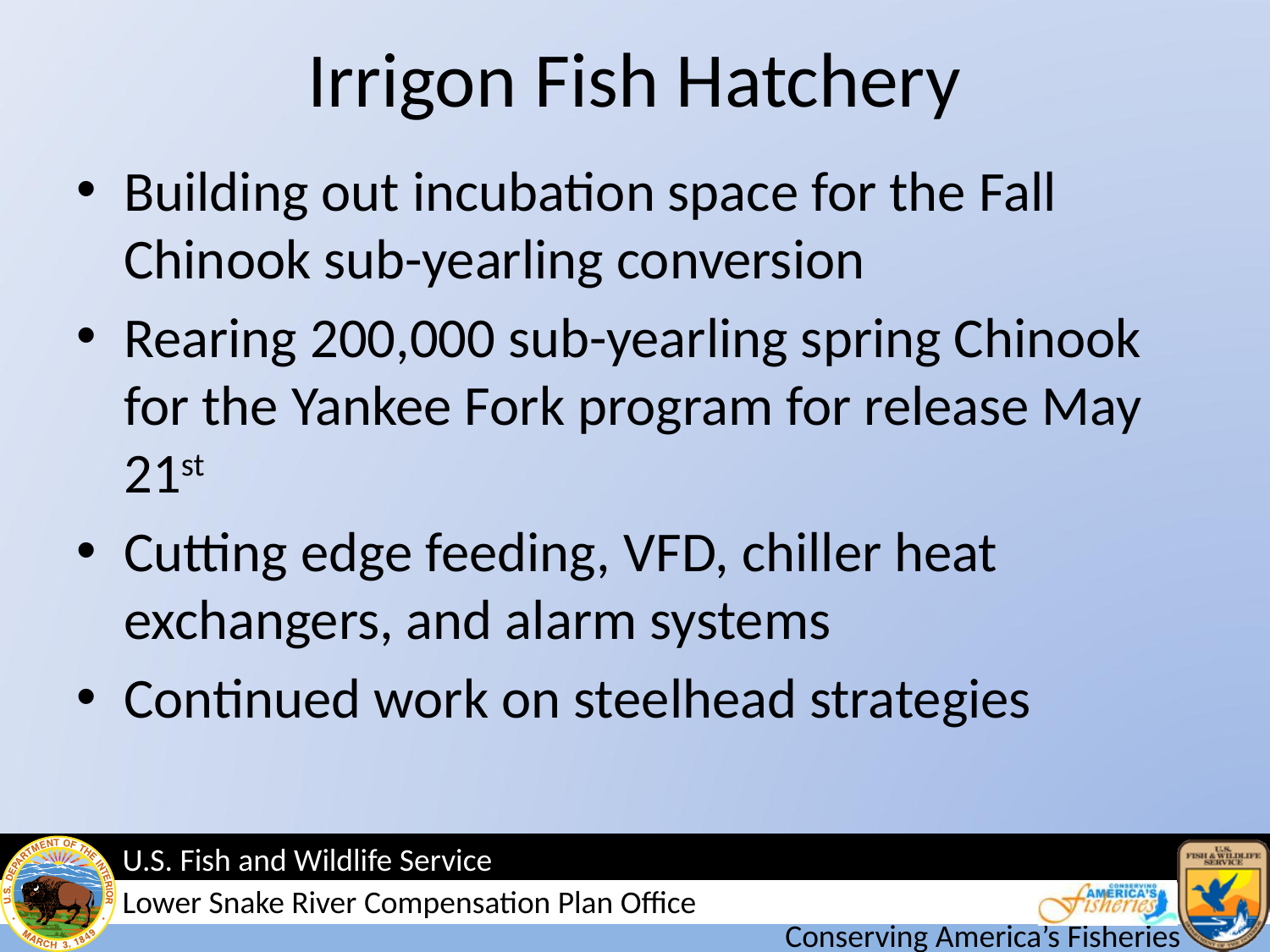

# Irrigon Fish Hatchery
Building out incubation space for the Fall Chinook sub-yearling conversion
Rearing 200,000 sub-yearling spring Chinook for the Yankee Fork program for release May 21st
Cutting edge feeding, VFD, chiller heat exchangers, and alarm systems
Continued work on steelhead strategies